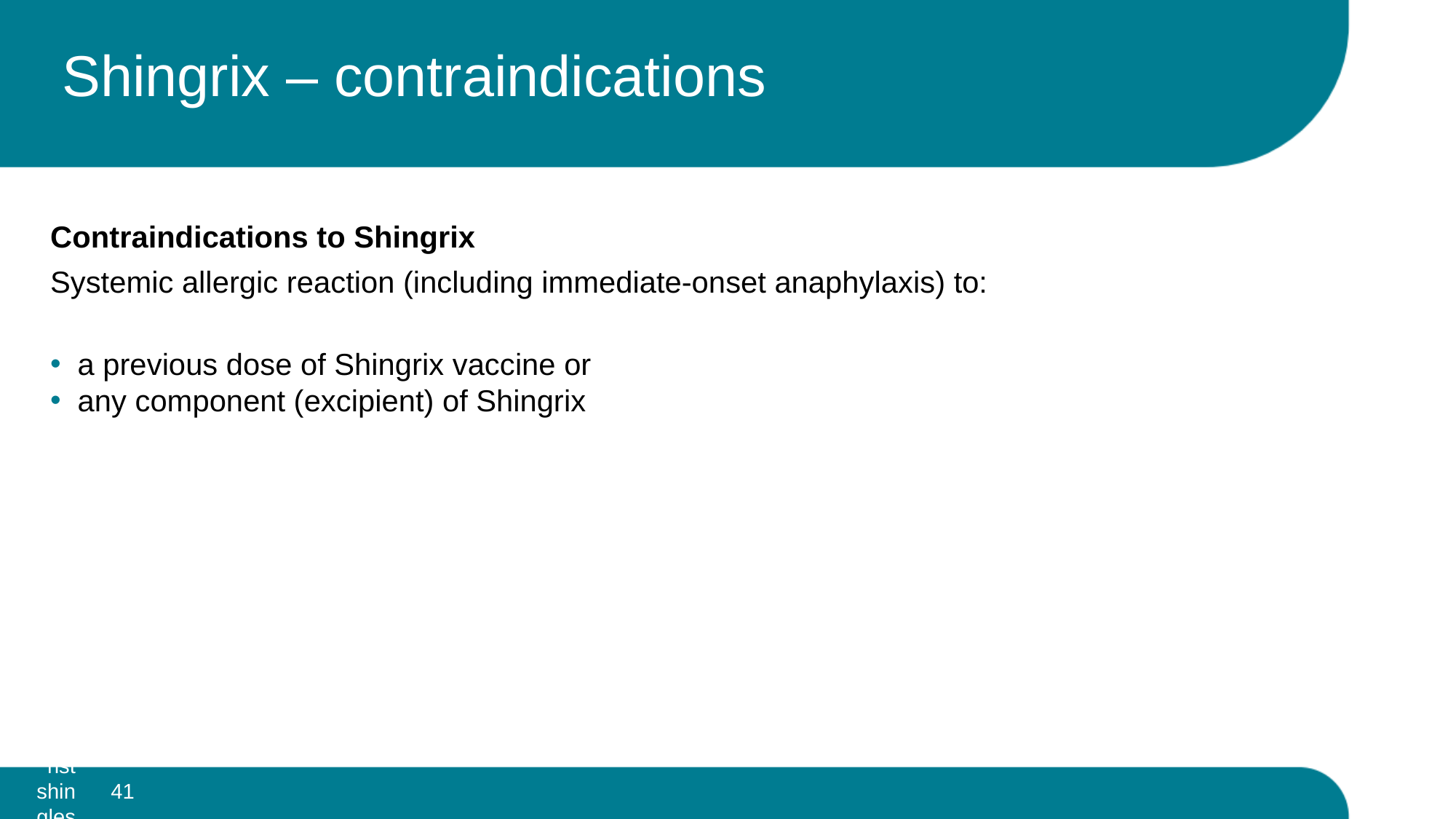

# Shingrix – contraindications
Contraindications to Shingrix
Systemic allergic reaction (including immediate-onset anaphylaxis) to:

a previous dose of Shingrix vaccine or
any component (excipient) of Shingrix

41

Vaccination against shingles (Herpes Zoster)